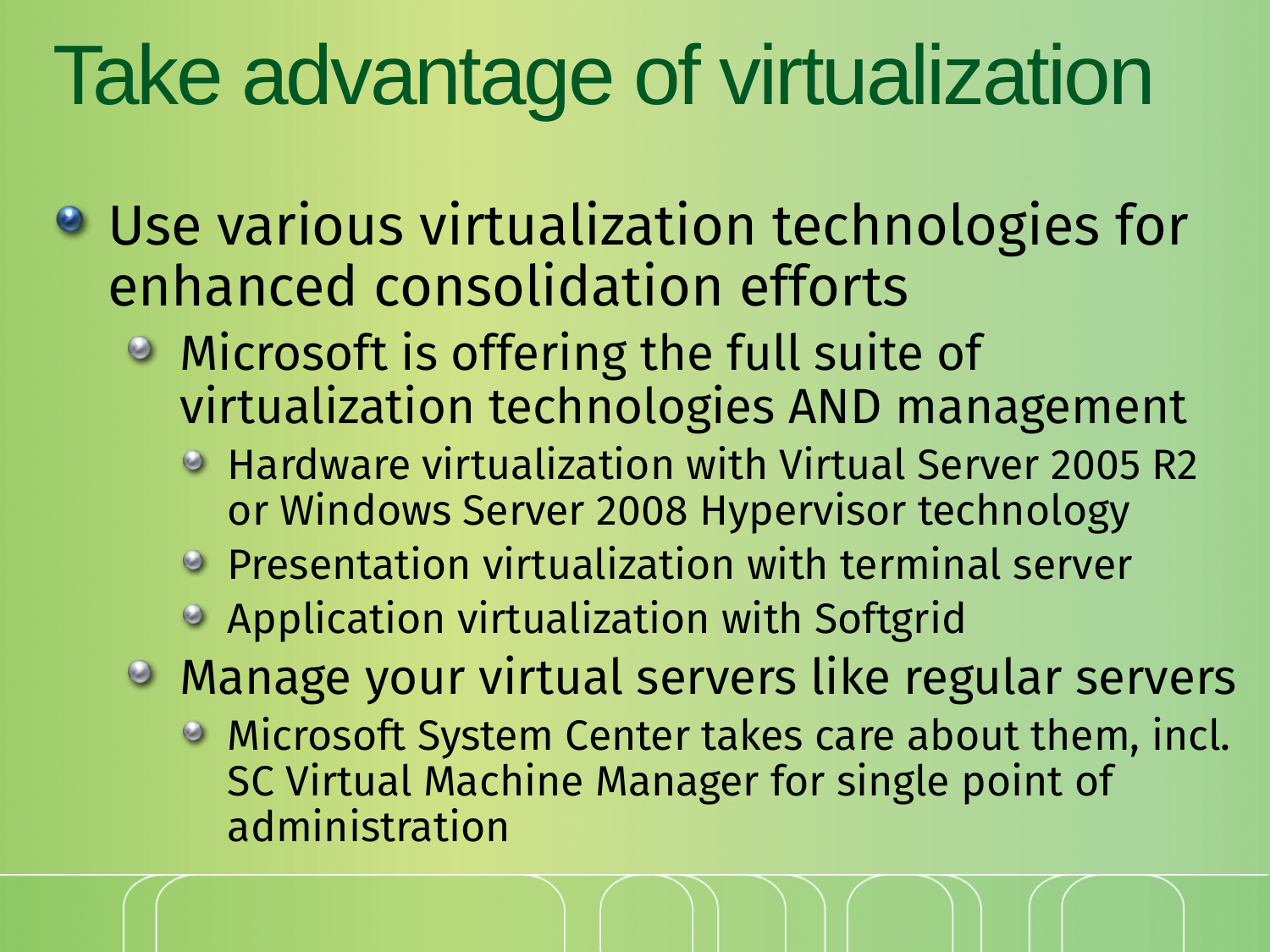

# Take advantage of virtualization
Use various virtualization technologies for enhanced consolidation efforts
Microsoft is offering the full suite of virtualization technologies AND management
Hardware virtualization with Virtual Server 2005 R2 or Windows Server 2008 Hypervisor technology
Presentation virtualization with terminal server
Application virtualization with Softgrid
Manage your virtual servers like regular servers
Microsoft System Center takes care about them, incl. SC Virtual Machine Manager for single point of administration